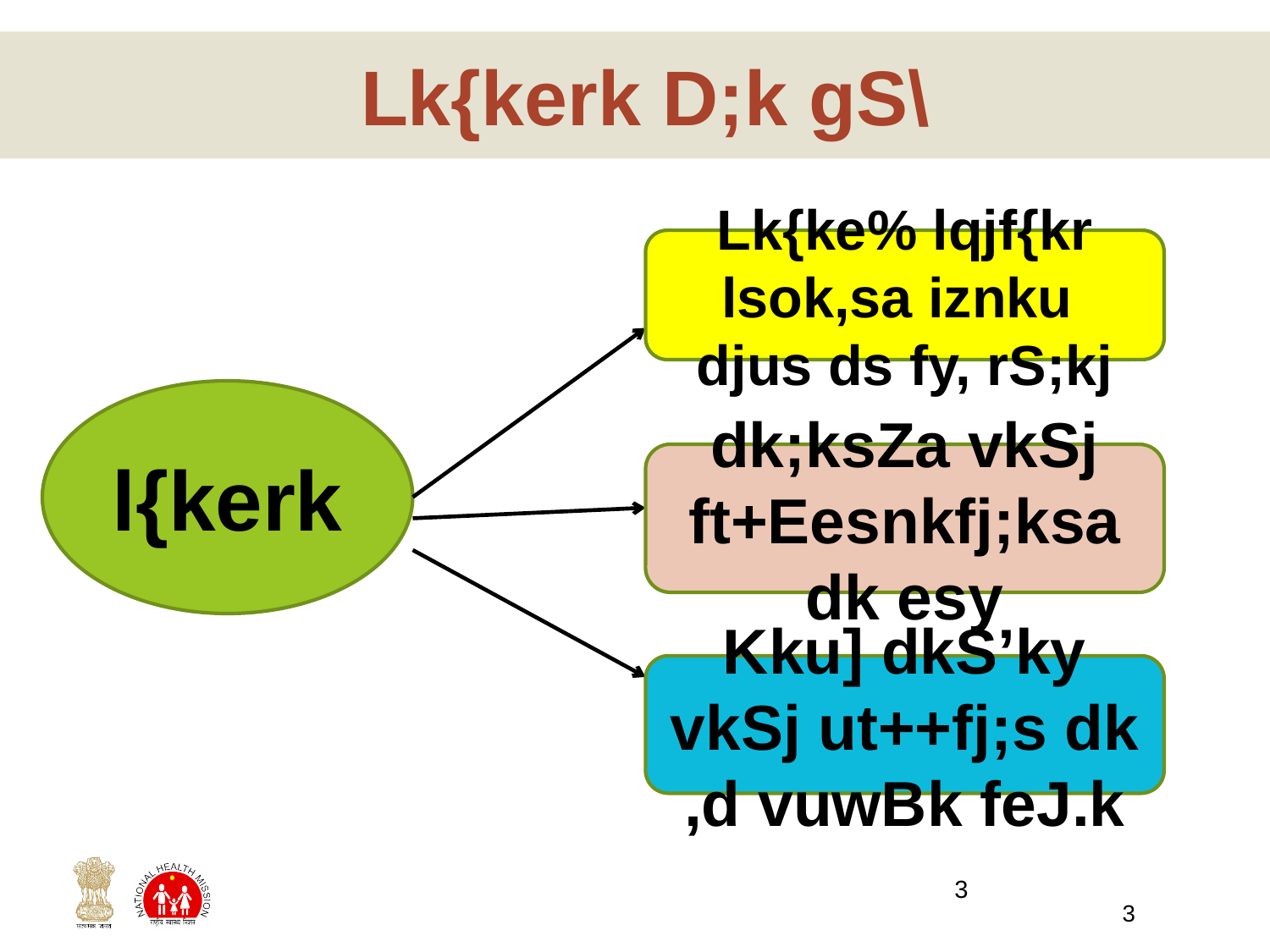

# Lk{kerk D;k gS\
Lk{ke% lqjf{kr lsok,sa iznku  djus ds fy, rS;kj
l{kerk
dk;ksZa vkSj ft+Eesnkfj;ksa dk esy
Kku] dkS’ky vkSj ut++fj;s dk ,d vuwBk feJ.k
3
3